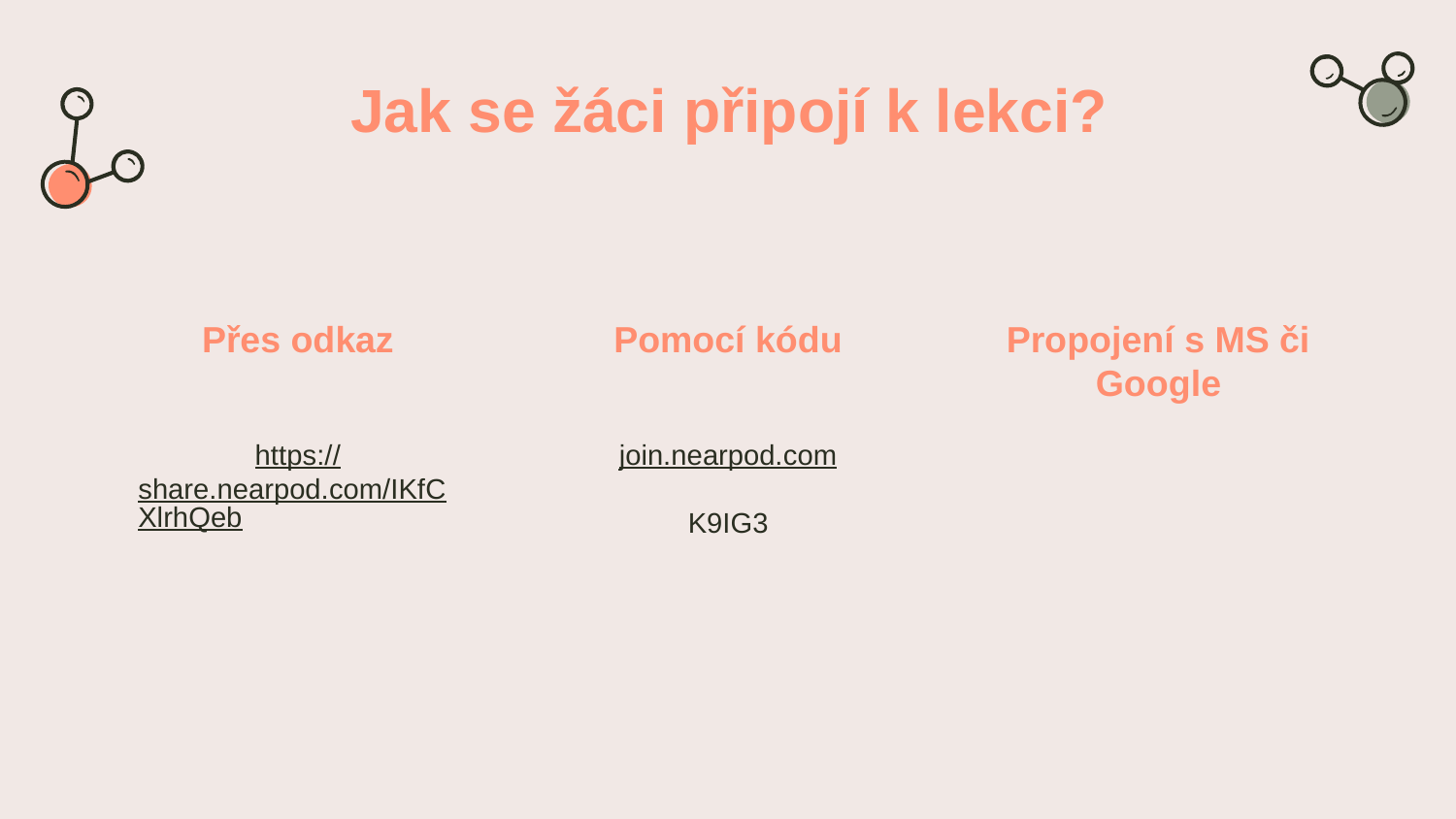

# Jak se žáci připojí k lekci?
Přes odkaz
Pomocí kódu
Propojení s MS či Google
https://share.nearpod.com/IKfCXlrhQeb

join.nearpod.com

K9IG3